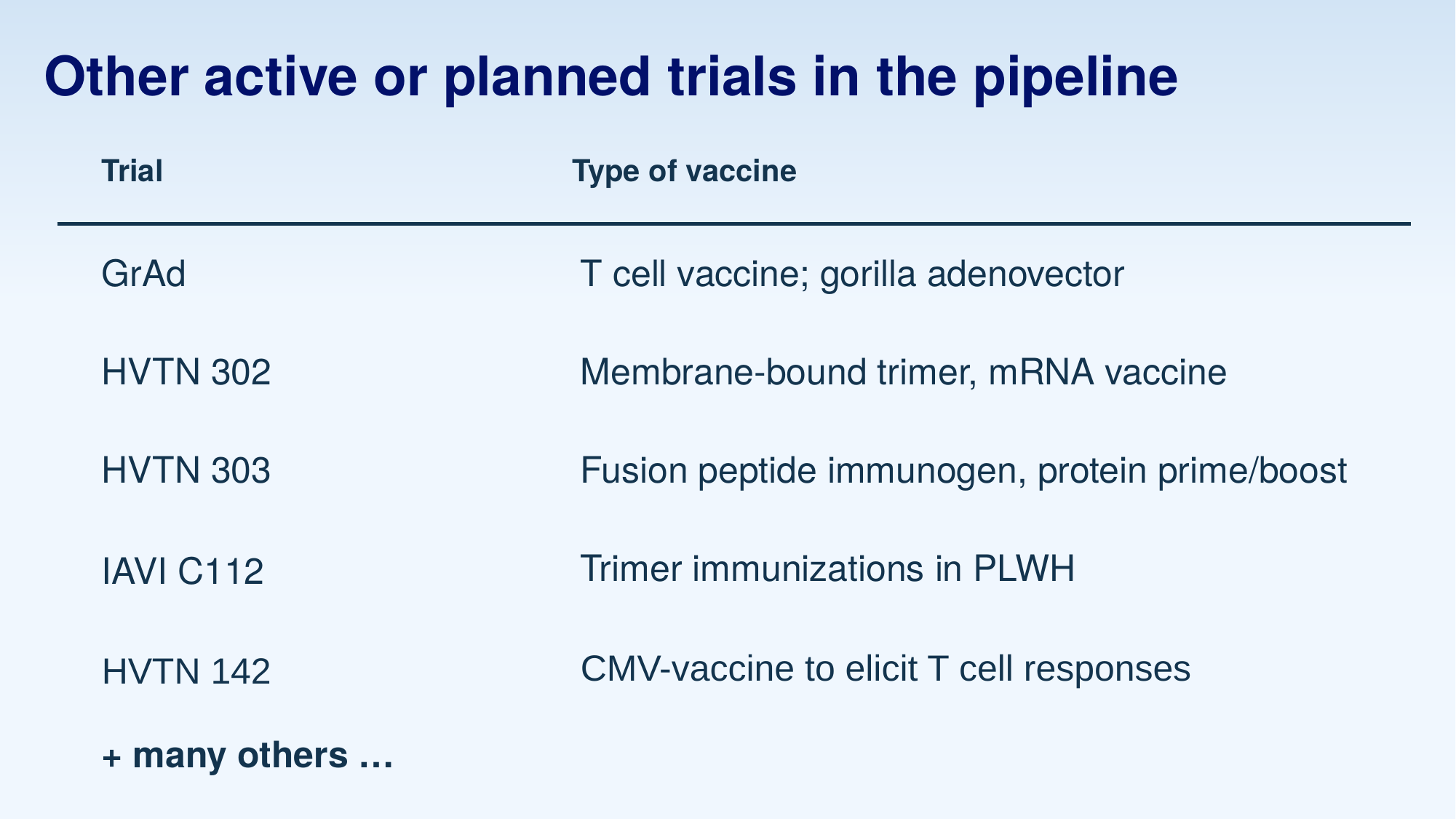

Other active or planned trials in the pipeline
Type of vaccine
Trial
GrAd
T cell vaccine; gorilla adenovector
HVTN 302
Membrane-bound trimer, mRNA vaccine
HVTN 303
Fusion peptide immunogen, protein prime/boost
Trimer immunizations in PLWH
IAVI C112
+ many others …
CMV-vaccine to elicit T cell responses
HVTN 142